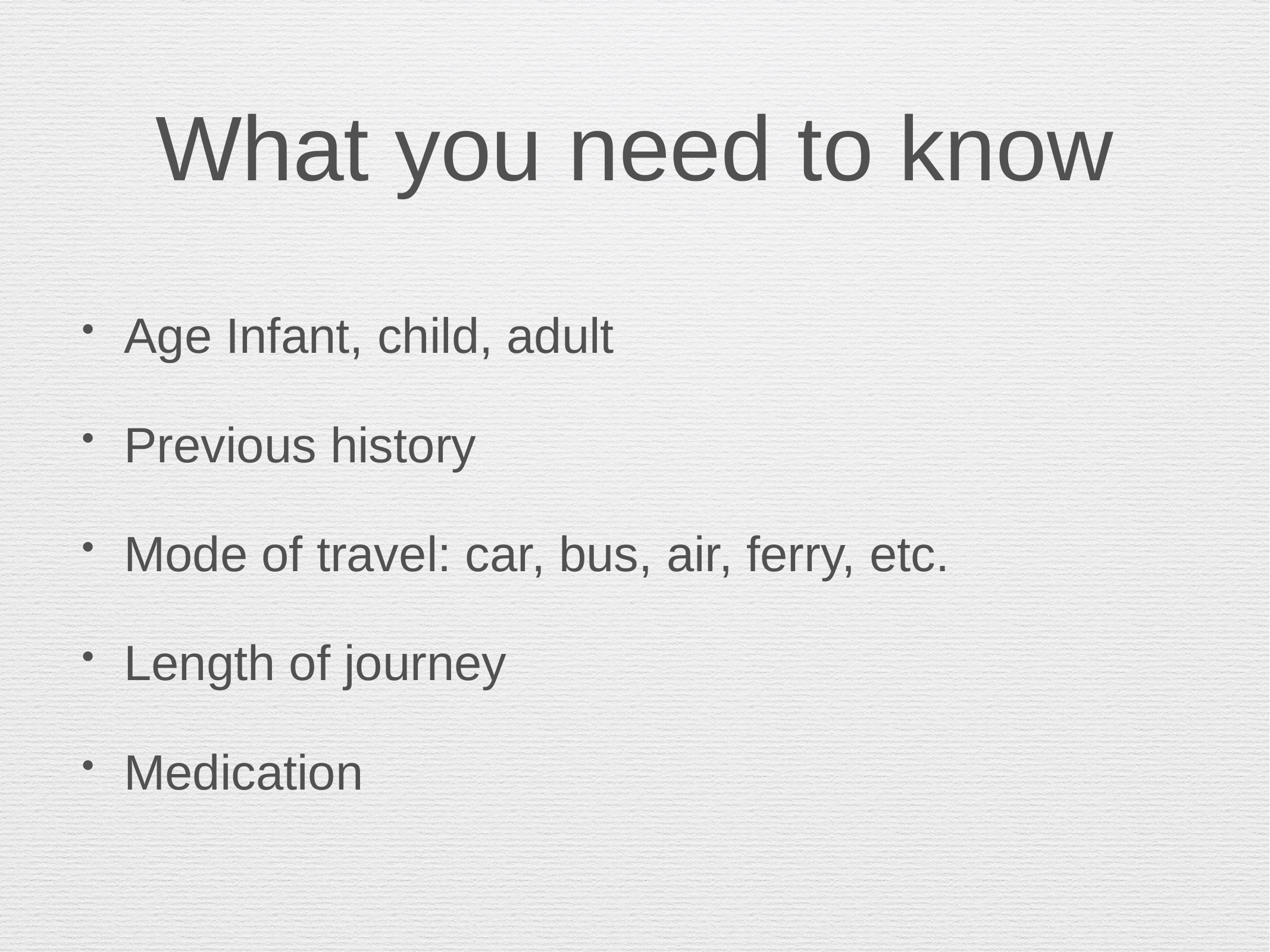

# What you need to know
Age Infant, child, adult
Previous history
Mode of travel: car, bus, air, ferry, etc.
Length of journey
Medication